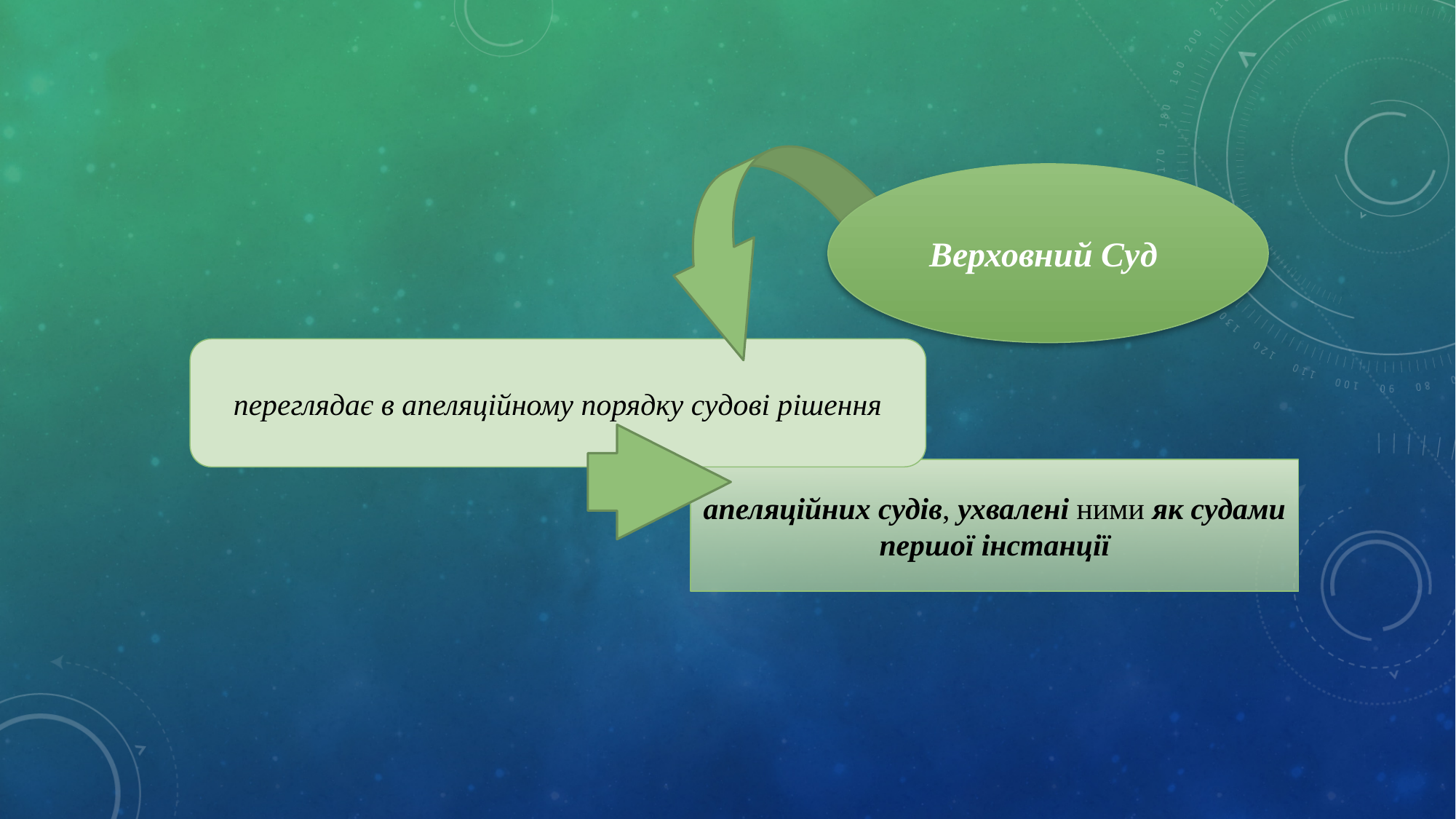

Верховний Суд
переглядає в апеляційному порядку судові рішення

апеляційних судів, ухвалені ними як судами першої інстанції